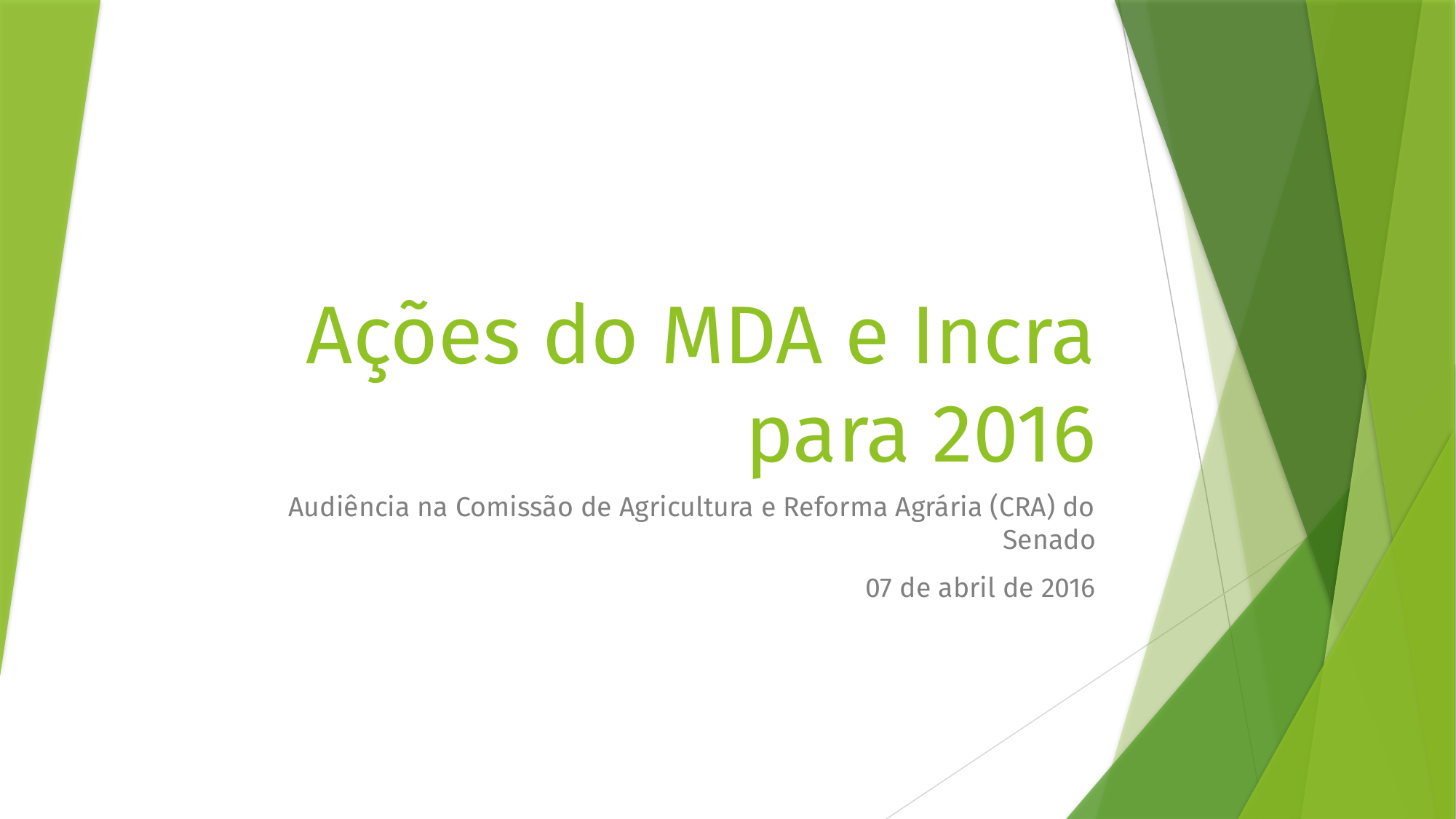

# Ações do MDA e Incra para 2016
Audiência na Comissão de Agricultura e Reforma Agrária (CRA) do Senado
07 de abril de 2016